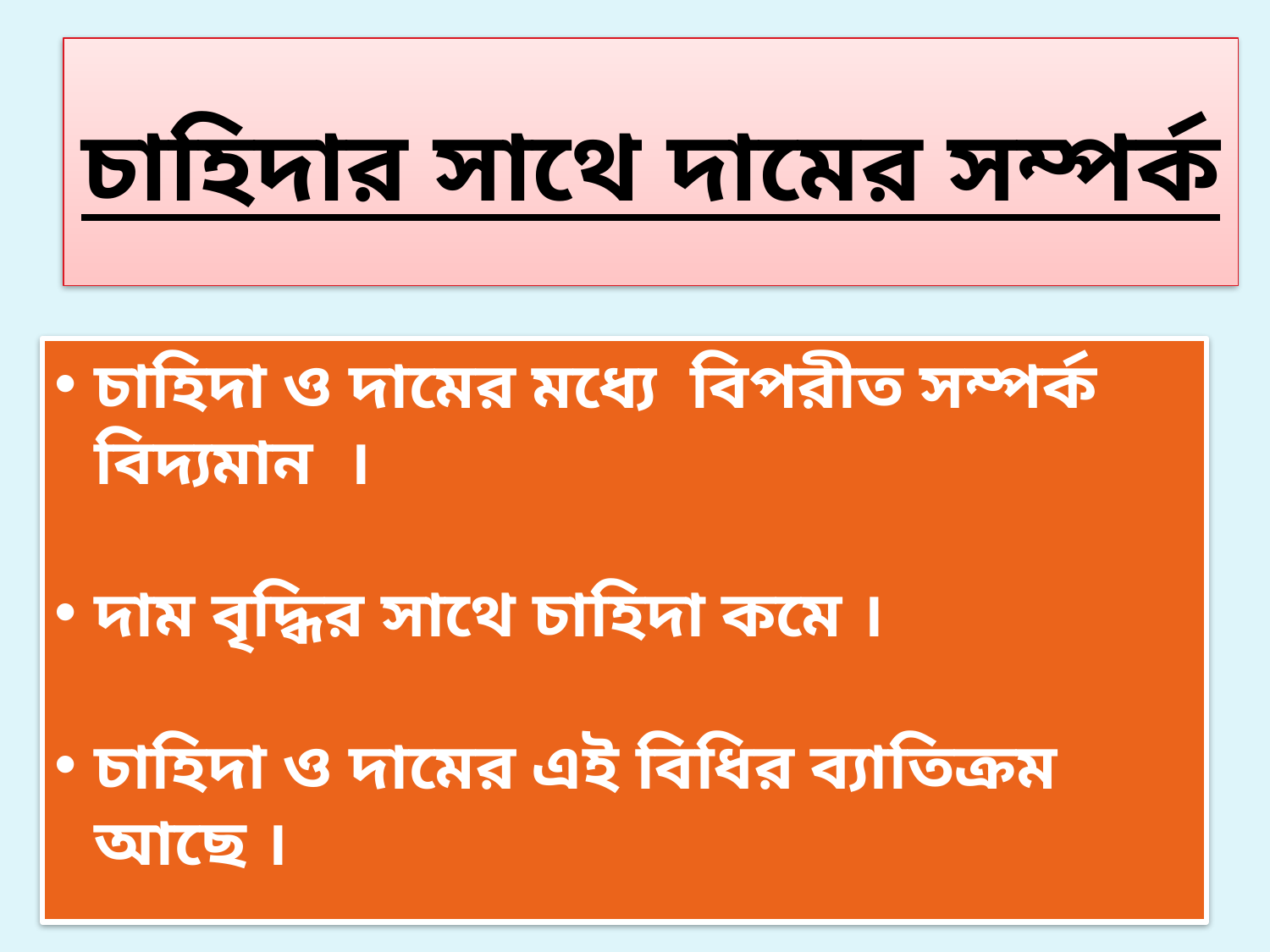

# চাহিদার সাথে দামের সম্পর্ক
চাহিদা ও দামের মধ্যে  বিপরীত সম্পর্ক  বিদ্যমান  ।

দাম বৃদ্ধির সাথে চাহিদা কমে ।

চাহিদা ও দামের এই বিধির ব্যাতিক্রম আছে ।